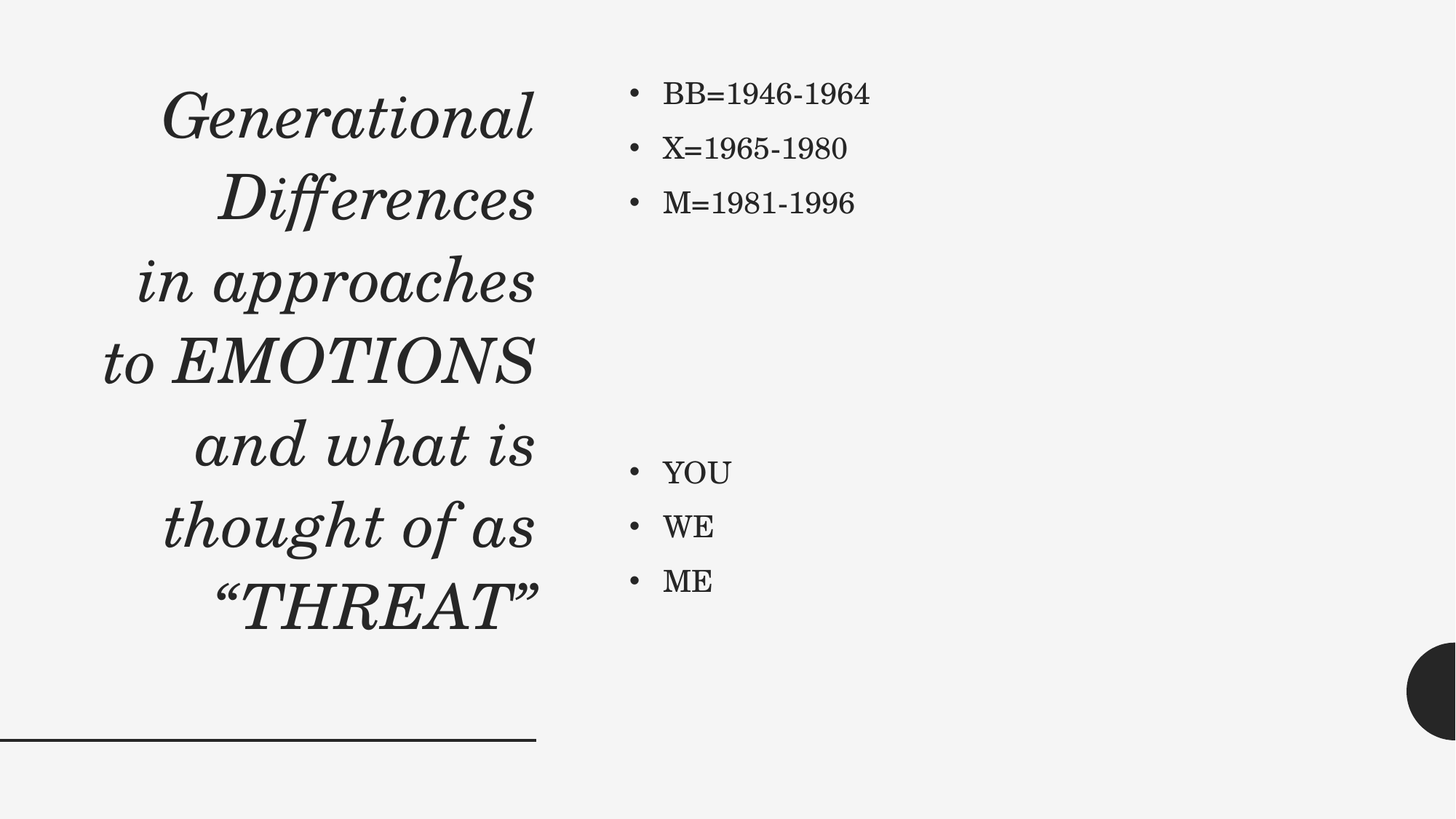

BB=1946-1964
X=1965-1980
M=1981-1996
# Generational Differences in approaches to EMOTIONS and what is thought of as “THREAT”
YOU
WE
ME